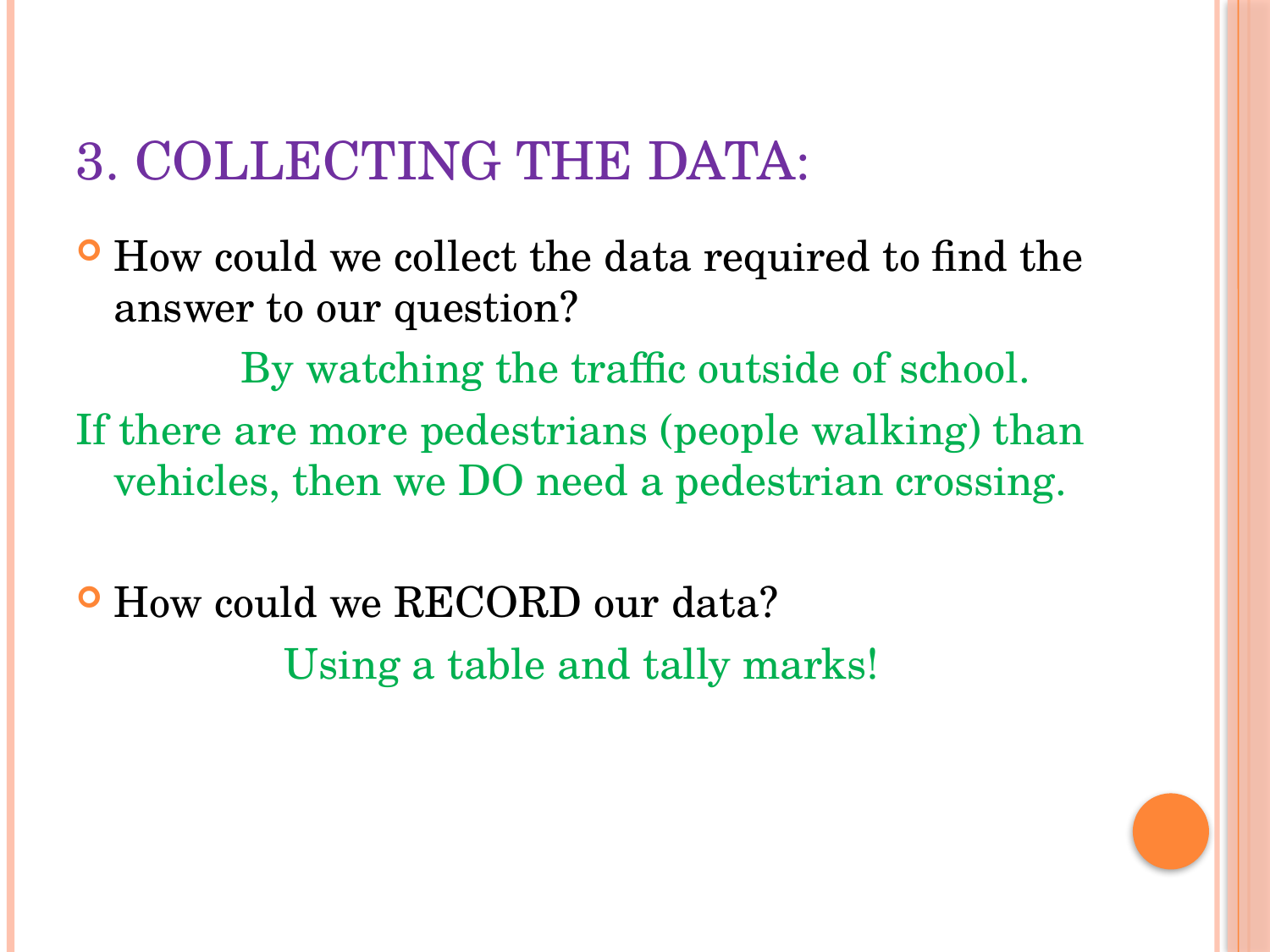

# 3. Collecting the data:
How could we collect the data required to find the answer to our question?
		By watching the traffic outside of school.
If there are more pedestrians (people walking) than vehicles, then we DO need a pedestrian crossing.

How could we RECORD our data?
Using a table and tally marks!